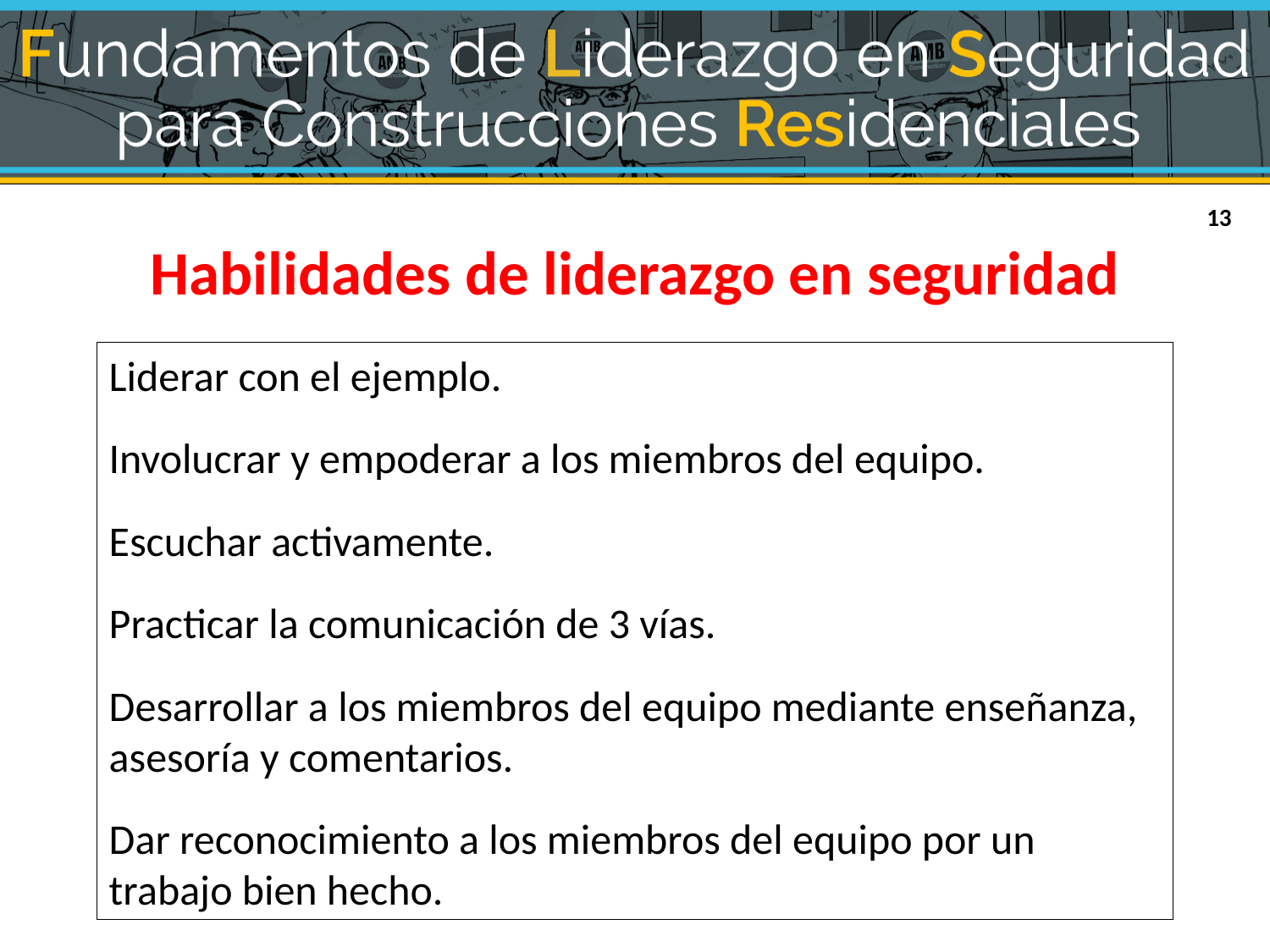

# Habilidades de liderazgo en seguridad
Liderar con el ejemplo.
Involucrar y empoderar a los miembros del equipo.
Escuchar activamente.
Practicar la comunicación de 3 vías.
Desarrollar a los miembros del equipo mediante enseñanza, asesoría y comentarios.
Dar reconocimiento a los miembros del equipo por un trabajo bien hecho.